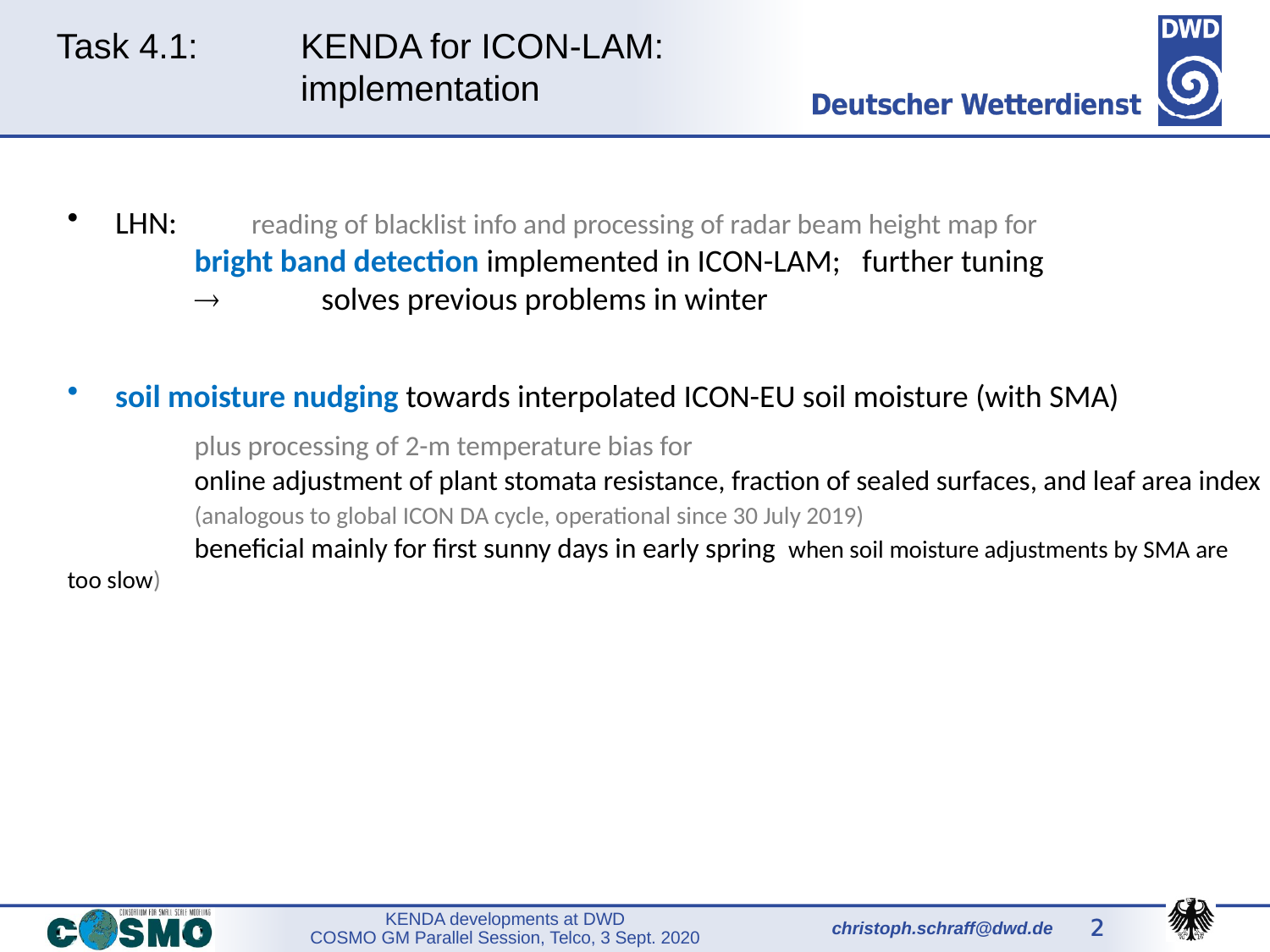

Task 4.1:	KENDA for ICON-LAM:
 		implementation
LHN: 	reading of blacklist info and processing of radar beam height map for
	bright band detection implemented in ICON-LAM;   further tuning
	→ 	solves previous problems in winter

soil moisture nudging towards interpolated ICON-EU soil moisture (with SMA)
	plus processing of 2-m temperature bias for
	online adjustment of plant stomata resistance, fraction of sealed surfaces, and leaf area index
	(analogous to global ICON DA cycle, operational since 30 July 2019)
	beneficial mainly for first sunny days in early spring  when soil moisture adjustments by SMA are too slow)
2